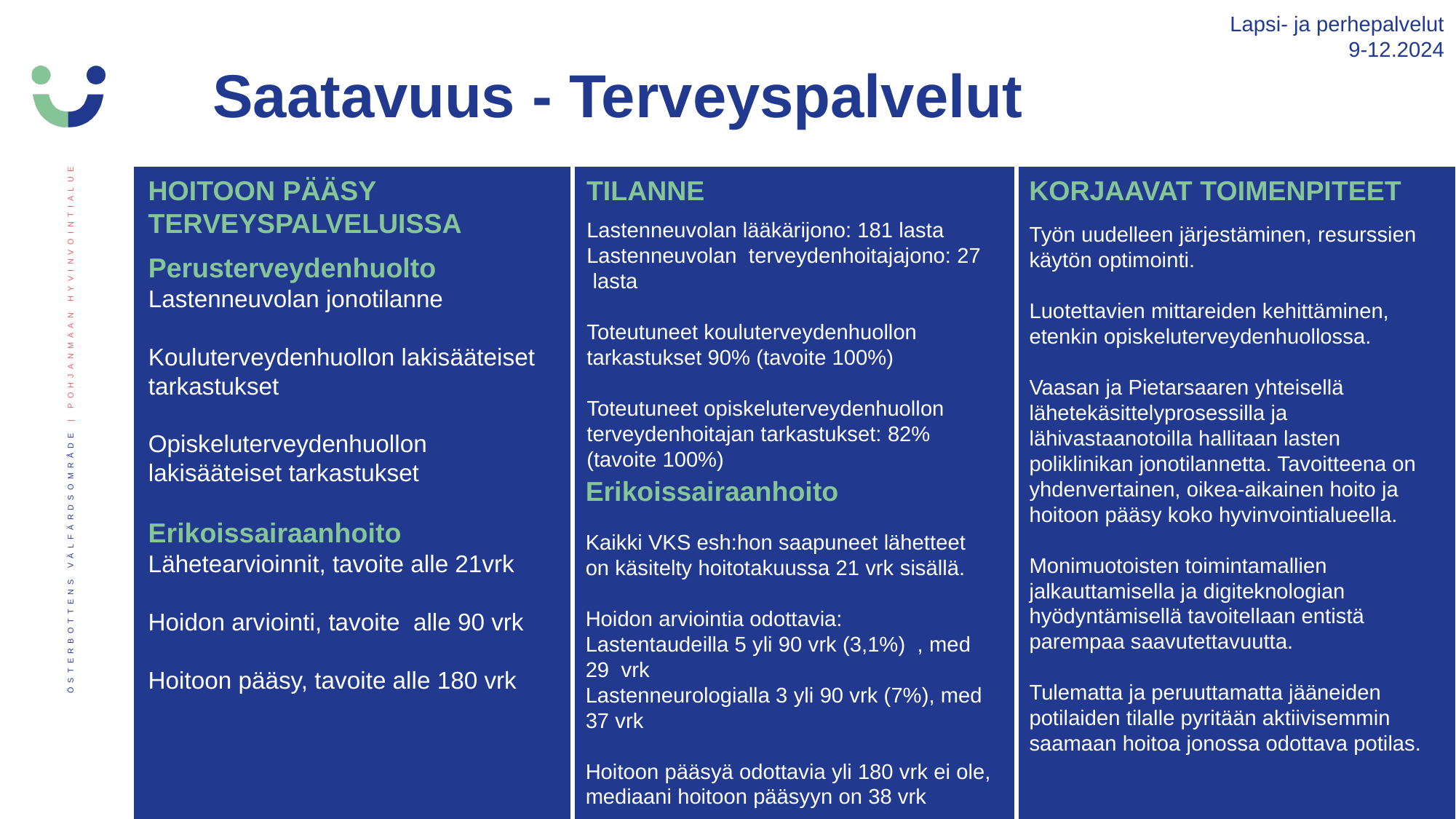

Lapsi- ja perhepalvelut
9-12.2024
Saatavuus - Terveyspalvelut
HOITOON PÄÄSY TERVEYSPALVELUISSA
TILANNE
KORJAAVAT TOIMENPITEET
Lastenneuvolan lääkärijono: 181 lasta
Lastenneuvolan  terveydenhoitajajono: 27  lasta

Toteutuneet kouluterveydenhuollon tarkastukset 90% (tavoite 100%)

Toteutuneet opiskeluterveydenhuollon terveydenhoitajan tarkastukset: 82% (tavoite 100%)

Työn uudelleen järjestäminen, resurssien käytön optimointi.

Luotettavien mittareiden kehittäminen, etenkin opiskeluterveydenhuollossa.

Vaasan ja Pietarsaaren yhteisellä lähetekäsittelyprosessilla ja lähivastaanotoilla hallitaan lasten poliklinikan jonotilannetta. Tavoitteena on yhdenvertainen, oikea-aikainen hoito ja hoitoon pääsy koko hyvinvointialueella.

Monimuotoisten toimintamallien jalkauttamisella ja digiteknologian hyödyntämisellä tavoitellaan entistä parempaa saavutettavuutta.

Tulematta ja peruuttamatta jääneiden potilaiden tilalle pyritään aktiivisemmin saamaan hoitoa jonossa odottava potilas.
Perusterveydenhuolto
Lastenneuvolan jonotilanne

Kouluterveydenhuollon lakisääteiset tarkastukset

Opiskeluterveydenhuollon lakisääteiset tarkastukset

Erikoissairaanhoito

Kaikki VKS esh:hon saapuneet lähetteet on käsitelty hoitotakuussa 21 vrk sisällä.

Hoidon arviointia odottavia: Lastentaudeilla 5 yli 90 vrk (3,1%)  , med 29  vrk
Lastenneurologialla 3 yli 90 vrk (7%), med 37 vrk

Hoitoon pääsyä odottavia yli 180 vrk ei ole, mediaani hoitoon pääsyyn on 38 vrk
Erikoissairaanhoito Lähetearvioinnit, tavoite alle 21vrk

Hoidon arviointi, tavoite  alle 90 vrk

Hoitoon pääsy, tavoite alle 180 vrk